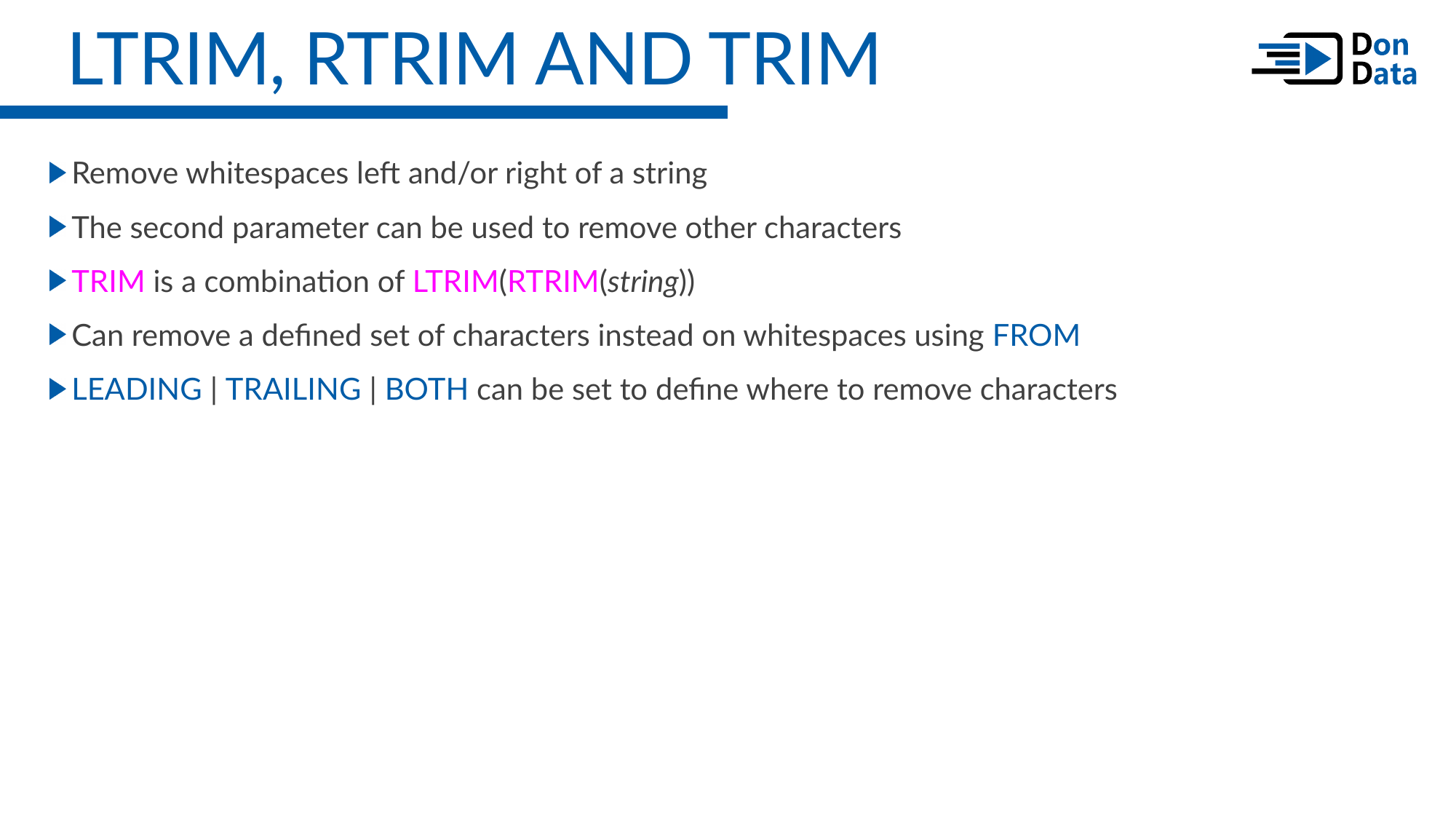

LTRIM, RTRIM and TRIM
Remove whitespaces left and/or right of a string
The second parameter can be used to remove other characters
TRIM is a combination of LTRIM(RTRIM(string))
Can remove a defined set of characters instead on whitespaces using FROM
LEADING | TRAILING | BOTH can be set to define where to remove characters